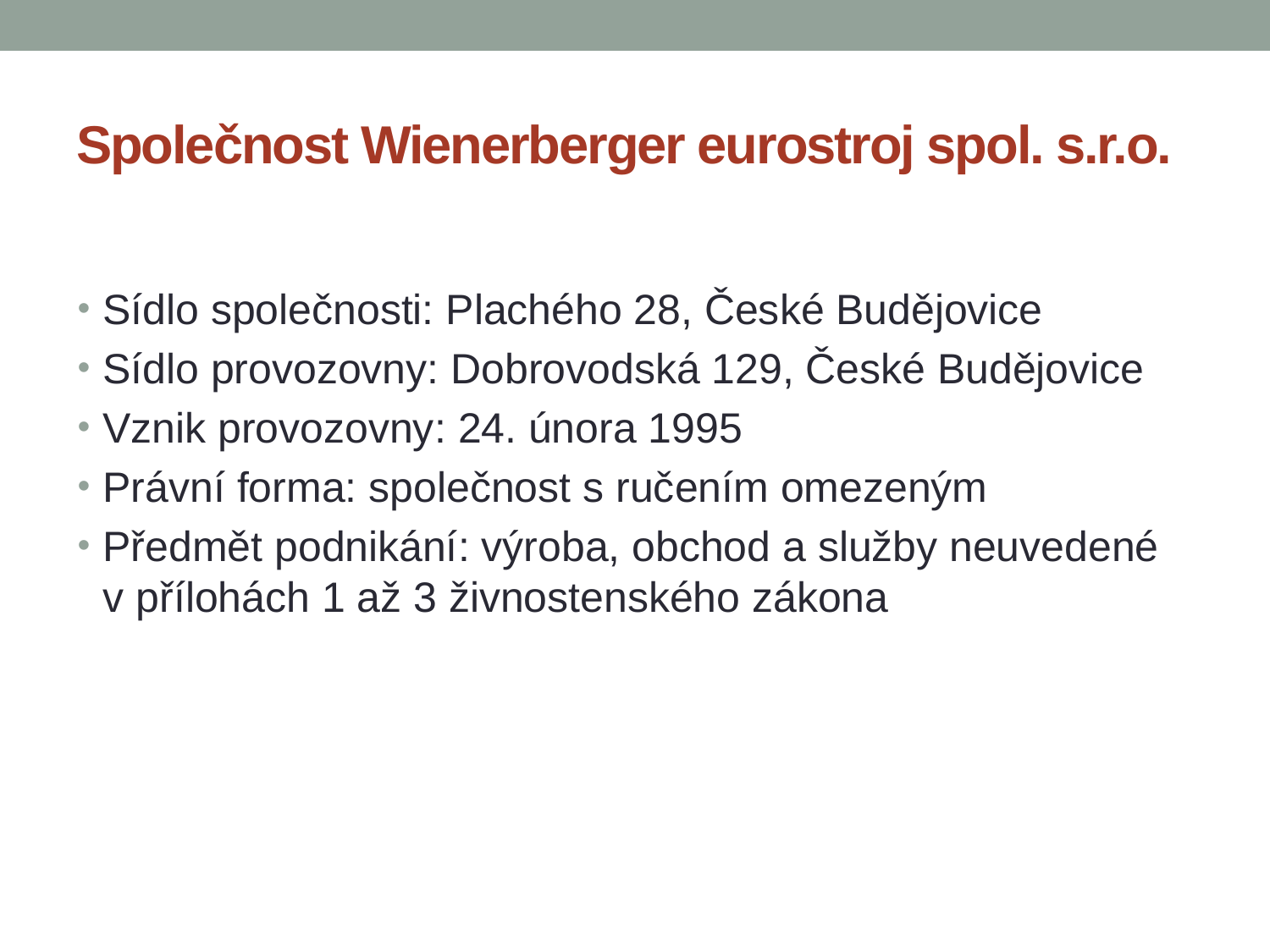

# Společnost Wienerberger eurostroj spol. s.r.o.
Sídlo společnosti: Plachého 28, České Budějovice
Sídlo provozovny: Dobrovodská 129, České Budějovice
Vznik provozovny: 24. února 1995
Právní forma: společnost s ručením omezeným
Předmět podnikání: výroba, obchod a služby neuvedené v přílohách 1 až 3 živnostenského zákona